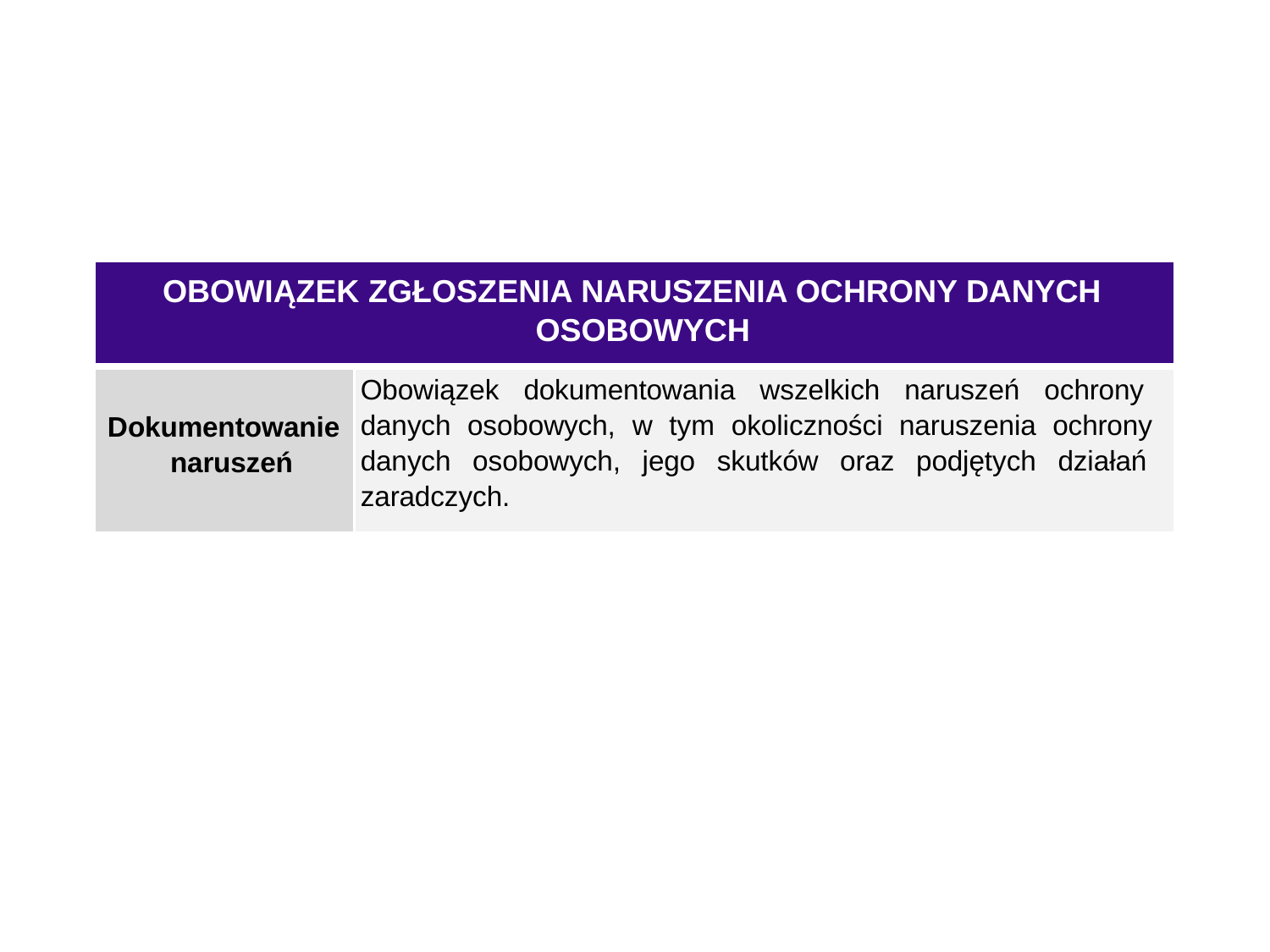

| OBOWIĄZEK ZGŁOSZENIA NARUSZENIA OCHRONY DANYCH OSOBOWYCH |  |
| --- | --- |
| Dokumentowanie naruszeń | Obowiązek dokumentowania wszelkich naruszeń ochrony danych osobowych, w tym okoliczności naruszenia ochrony danych osobowych, jego skutków oraz podjętych działań zaradczych. |